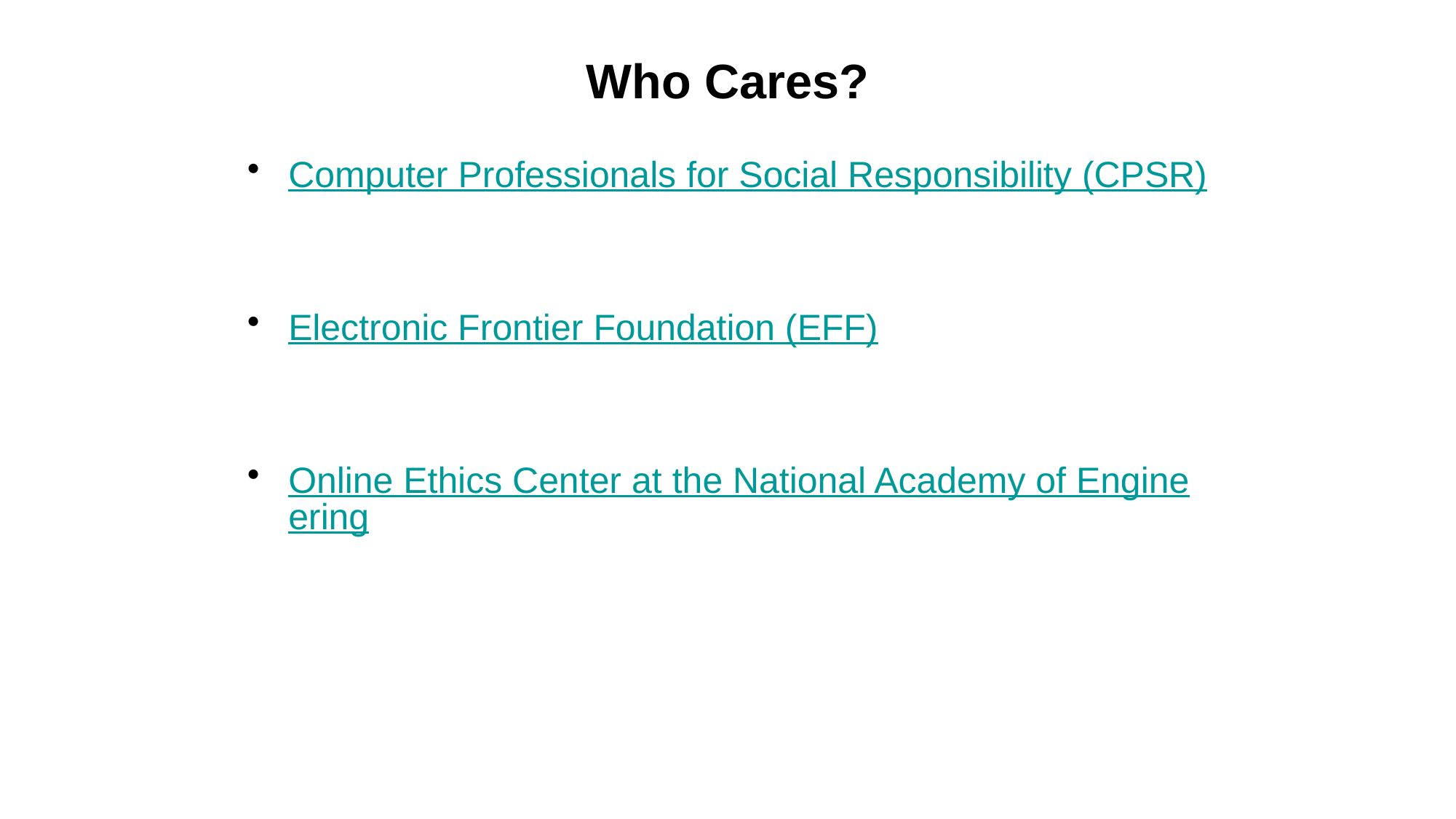

# Who Cares?
Computer Professionals for Social Responsibility (CPSR)

Electronic Frontier Foundation (EFF)

Online Ethics Center at the National Academy of Engineering